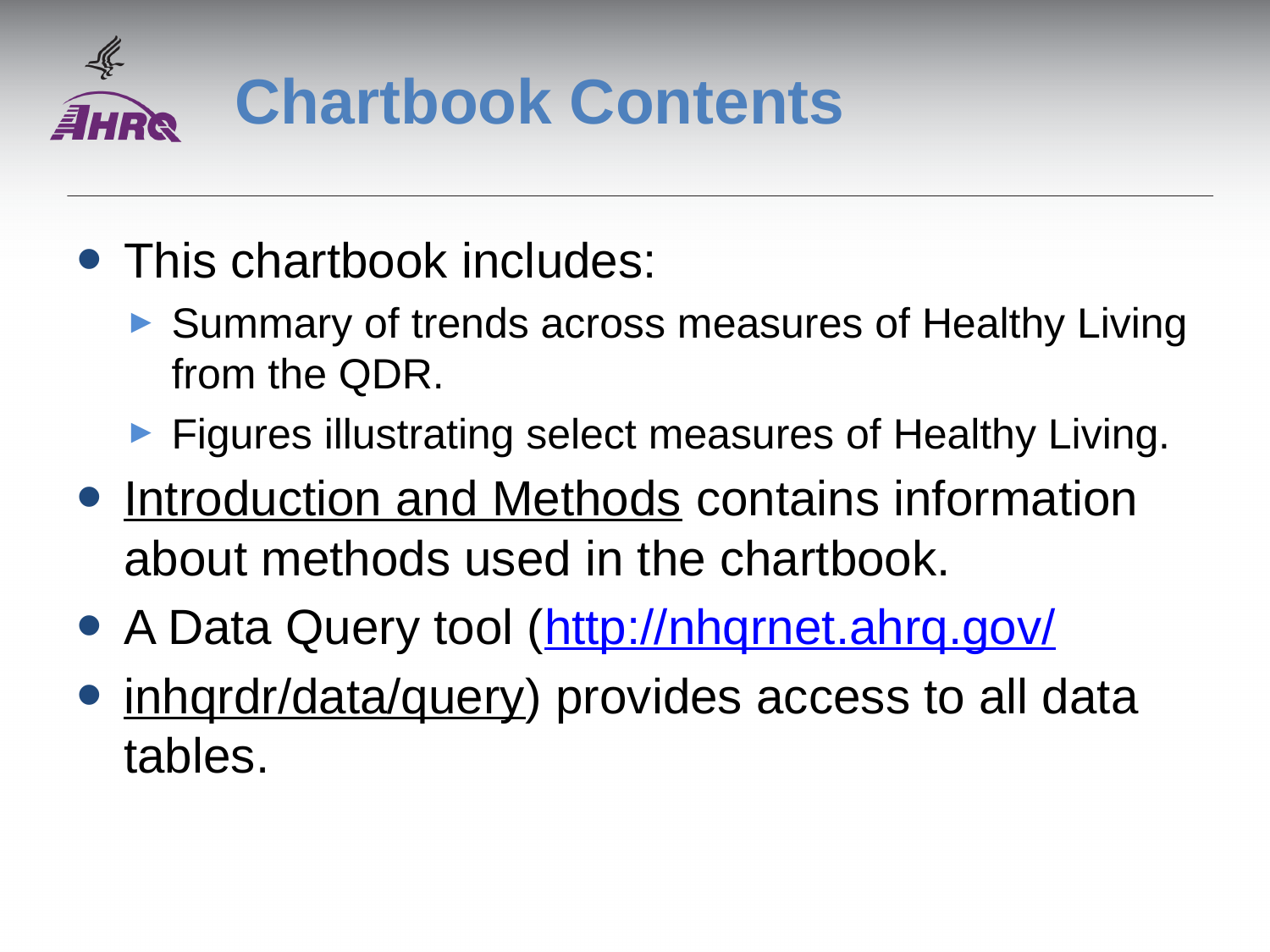

# Chartbook Contents
This chartbook includes:
Summary of trends across measures of Healthy Living from the QDR.
Figures illustrating select measures of Healthy Living.
Introduction and Methods contains information about methods used in the chartbook.
A Data Query tool (http://nhqrnet.ahrq.gov/
inhqrdr/data/query) provides access to all data tables.